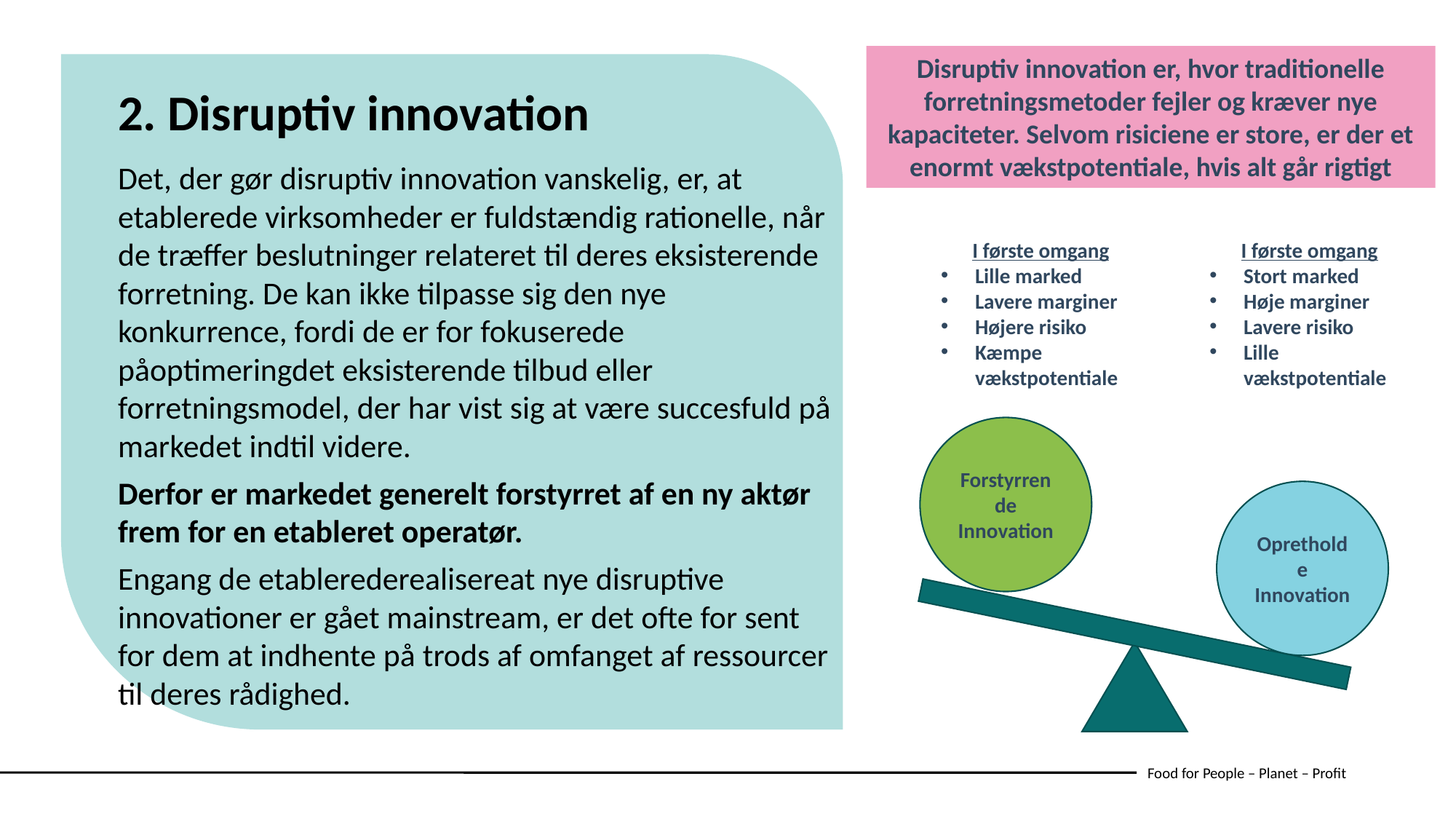

Disruptiv innovation er, hvor traditionelle forretningsmetoder fejler og kræver nye kapaciteter. Selvom risiciene er store, er der et enormt vækstpotentiale, hvis alt går rigtigt
2. Disruptiv innovation
Det, der gør disruptiv innovation vanskelig, er, at etablerede virksomheder er fuldstændig rationelle, når de træffer beslutninger relateret til deres eksisterende forretning. De kan ikke tilpasse sig den nye konkurrence, fordi de er for fokuserede påoptimeringdet eksisterende tilbud eller forretningsmodel, der har vist sig at være succesfuld på markedet indtil videre.
Derfor er markedet generelt forstyrret af en ny aktør frem for en etableret operatør.
Engang de etablerederealisereat nye disruptive innovationer er gået mainstream, er det ofte for sent for dem at indhente på trods af omfanget af ressourcer til deres rådighed.
I første omgang
Stort marked
Høje marginer
Lavere risiko
Lille vækstpotentiale
I første omgang
Lille marked
Lavere marginer
Højere risiko
Kæmpe vækstpotentiale
Forstyrrende
Innovation
Opretholde
Innovation